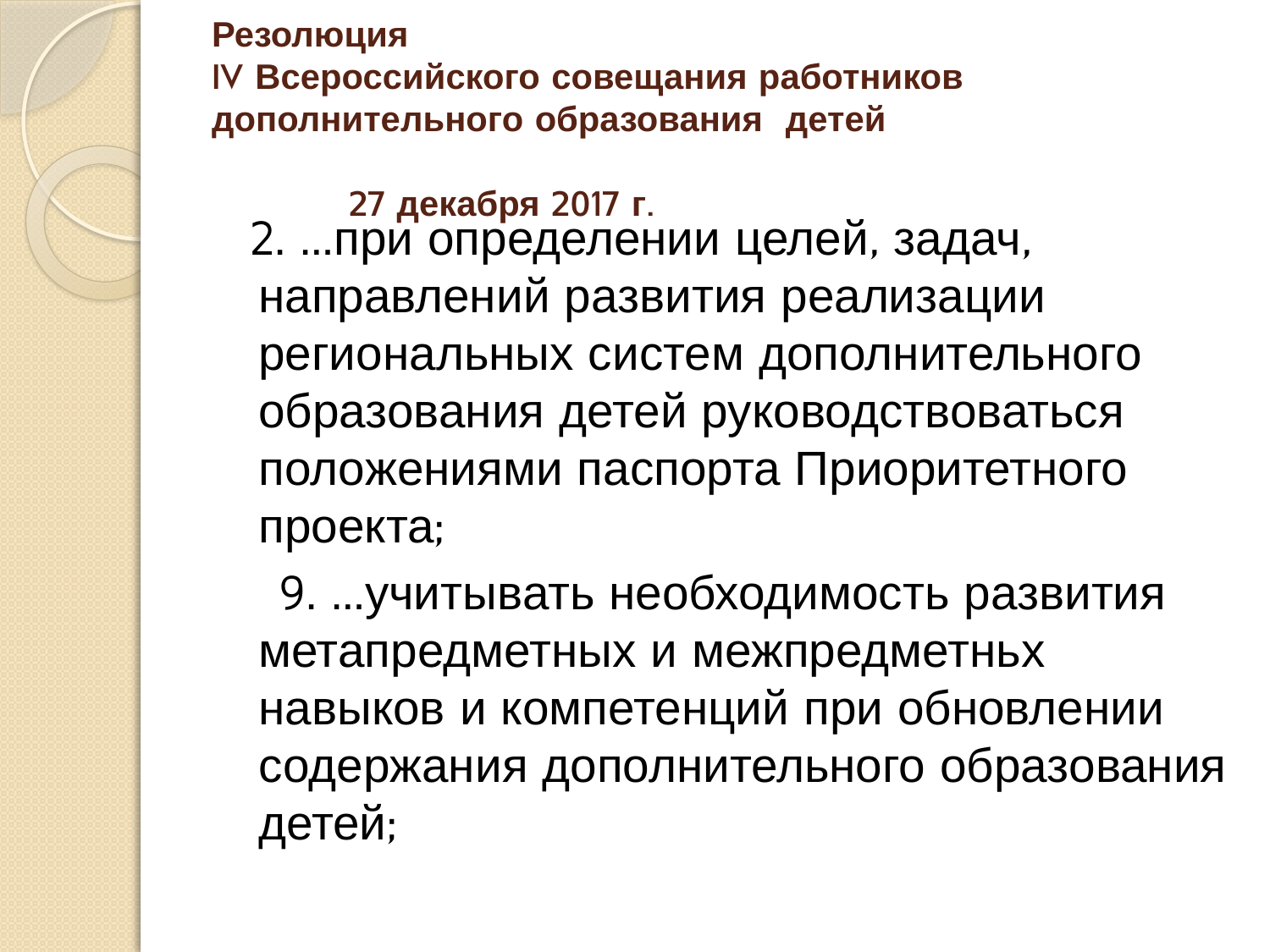

# Резолюция IV Всероссийского совещания работников дополнительного образования  детей 27 декабря 2017 г.
  2. …при определении целей, задач, направлений развития реализации региональных систем дополнительного  образования детей руководствоваться положениями паспорта Приоритетного проекта;
    9. …учитывать необходимость развития метапредметных и межпредметньх навыков и компетенций при обновлении содержания дополнительного образования детей;